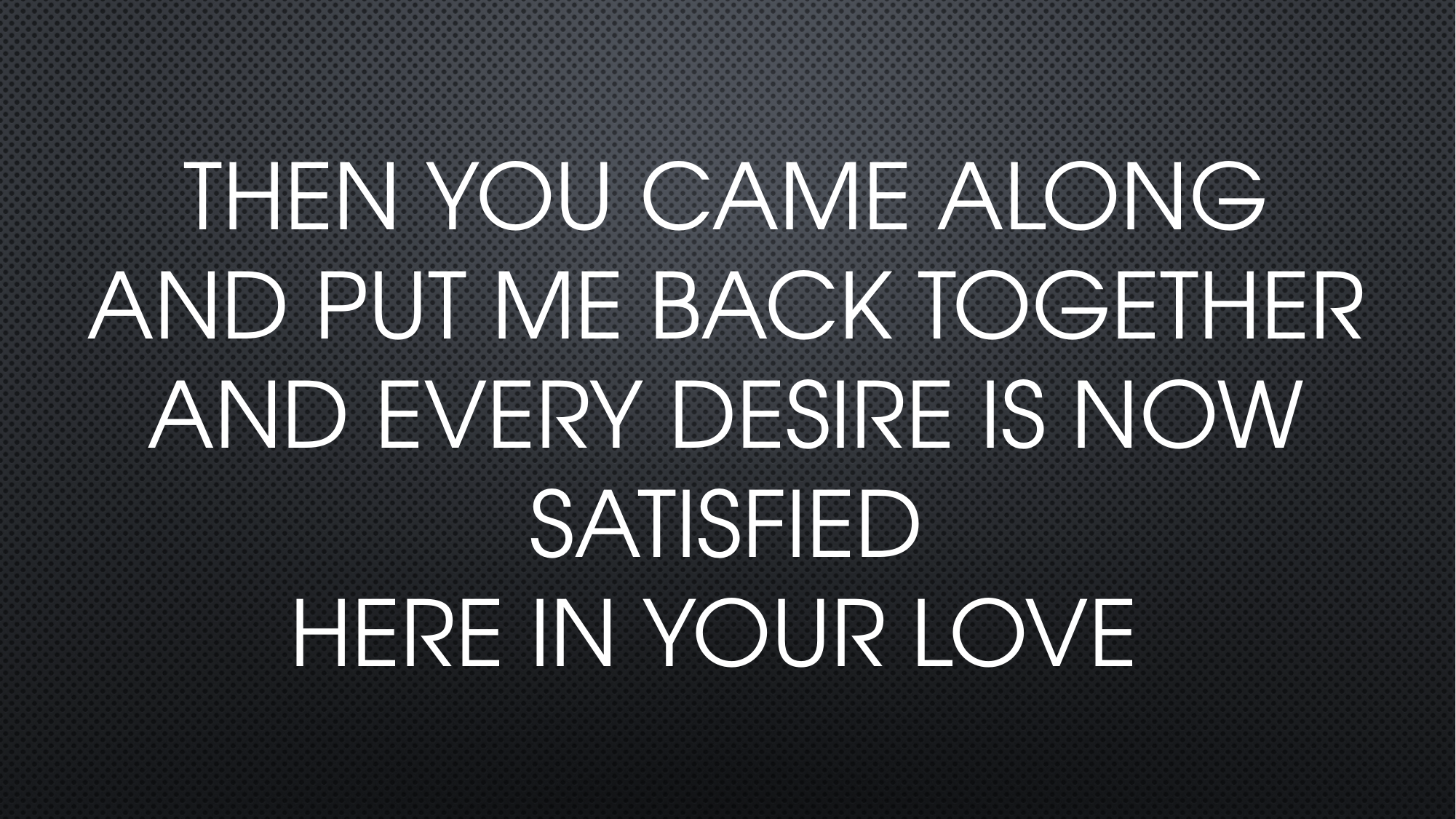

# Then You came along And put me back together And every desire is now satisfied Here in Your love